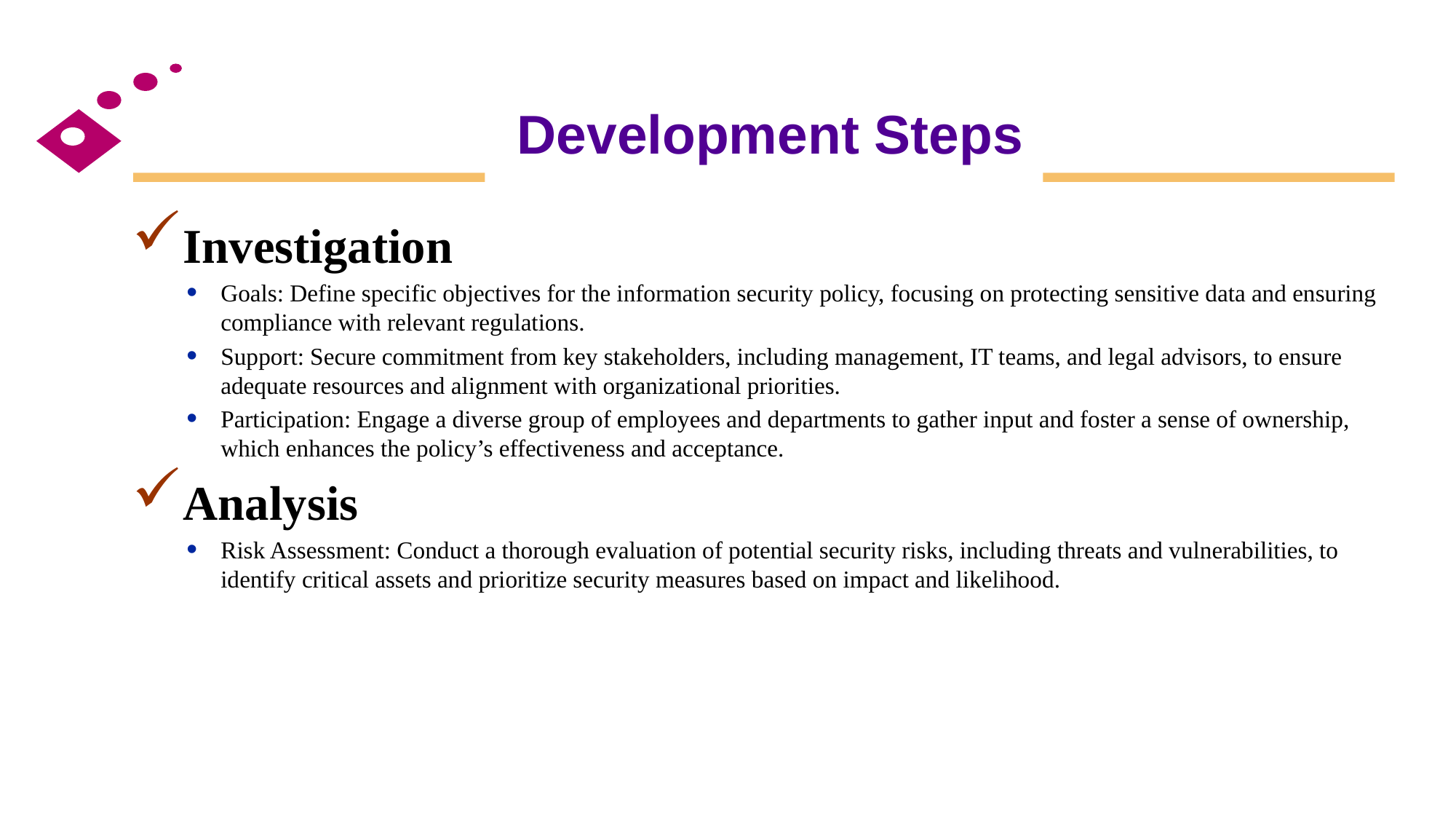

# Development Steps
Investigation
Goals: Define specific objectives for the information security policy, focusing on protecting sensitive data and ensuring compliance with relevant regulations.
Support: Secure commitment from key stakeholders, including management, IT teams, and legal advisors, to ensure adequate resources and alignment with organizational priorities.
Participation: Engage a diverse group of employees and departments to gather input and foster a sense of ownership, which enhances the policy’s effectiveness and acceptance.
Analysis
Risk Assessment: Conduct a thorough evaluation of potential security risks, including threats and vulnerabilities, to identify critical assets and prioritize security measures based on impact and likelihood.